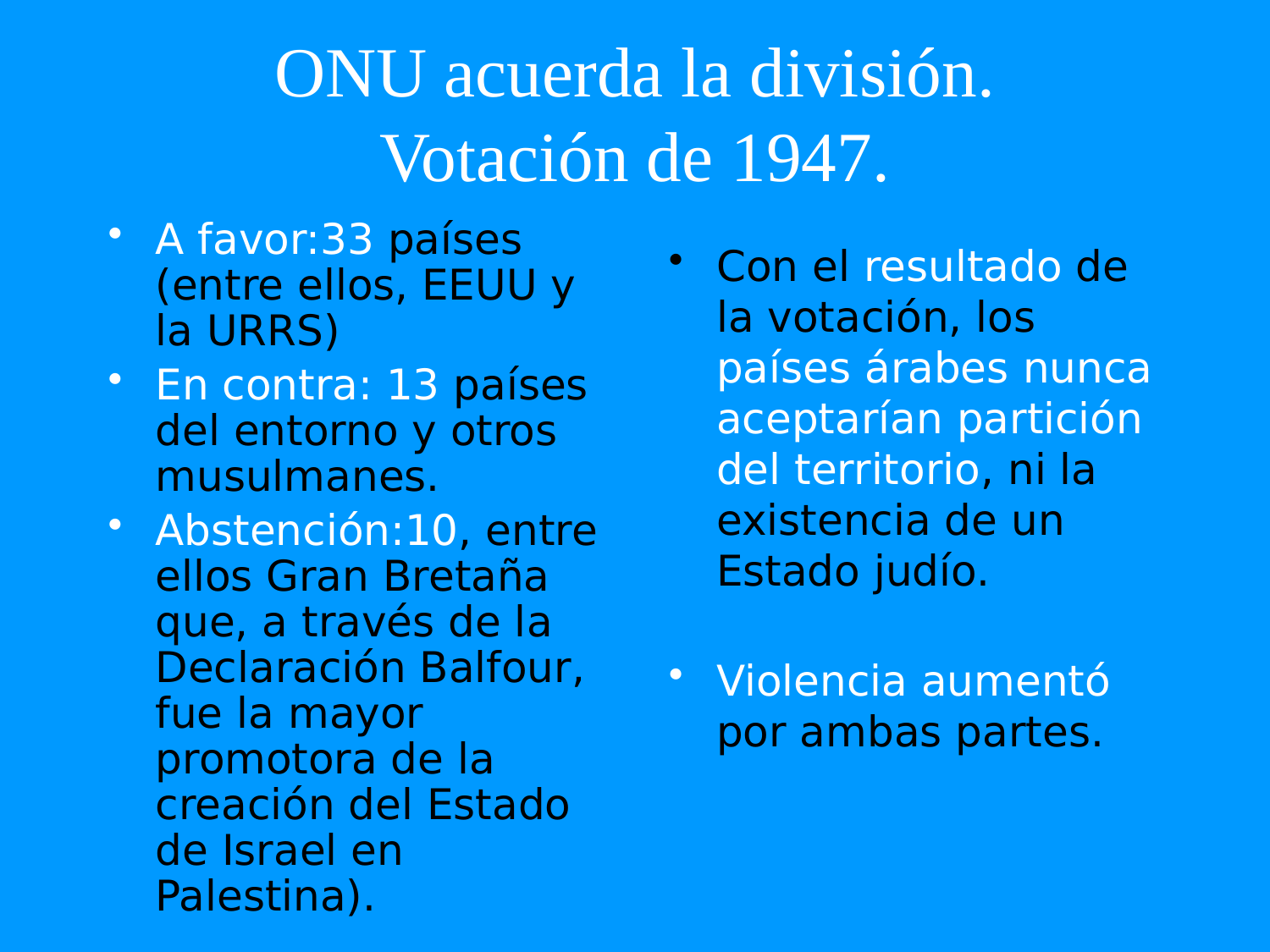

# ONU acuerda la división. Votación de 1947.
A favor:33 países  (entre ellos, EEUU y la URRS)
En contra: 13 países del entorno y otros musulmanes.
Abstención:10, entre ellos Gran Bretaña que, a través de la Declaración Balfour, fue la mayor promotora de la creación del Estado de Israel en Palestina).
Con el resultado de la votación, los países árabes nunca aceptarían partición del territorio, ni la existencia de un Estado judío.
Violencia aumentó por ambas partes.